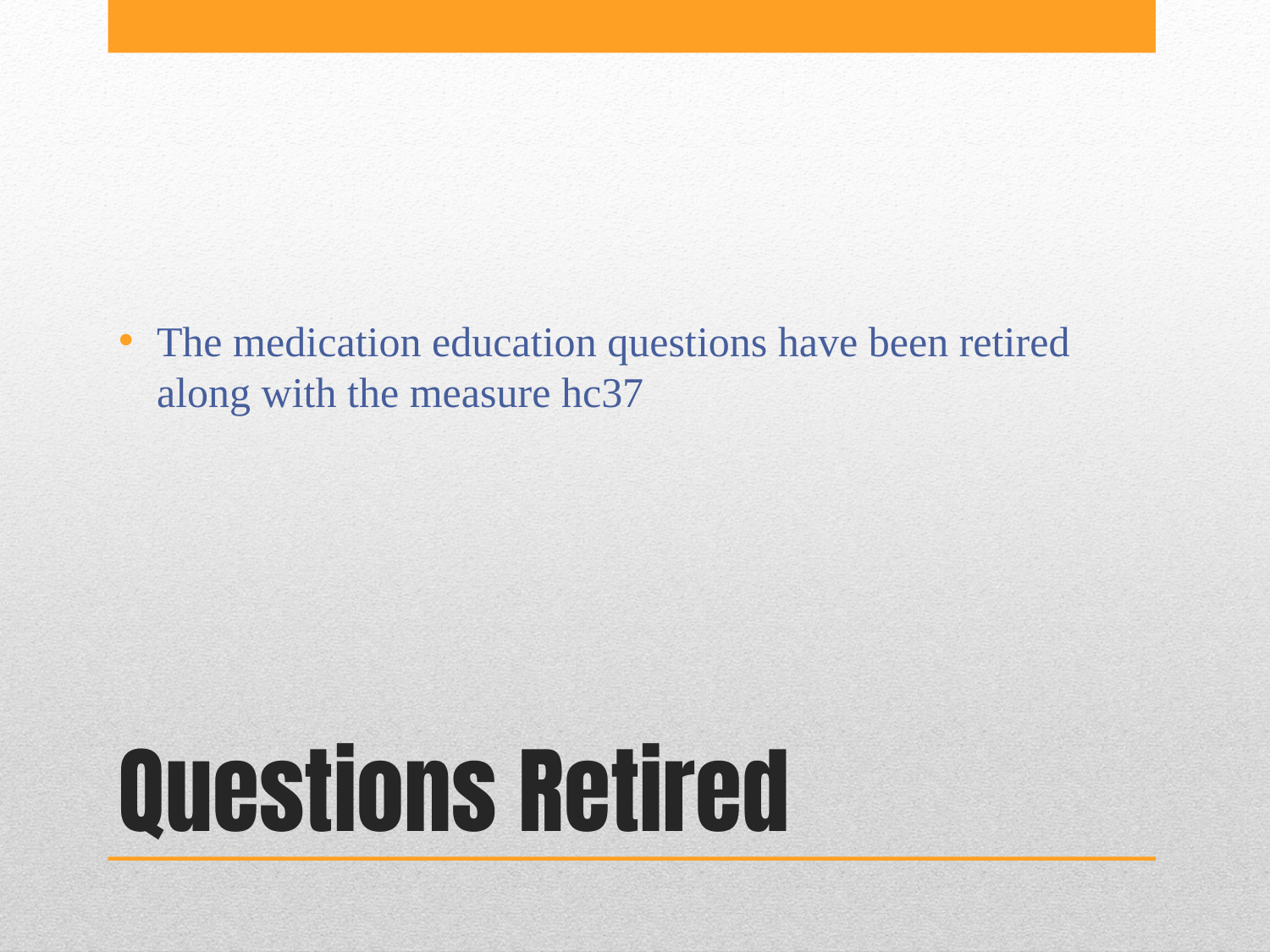

The medication education questions have been retired along with the measure hc37
# Questions Retired